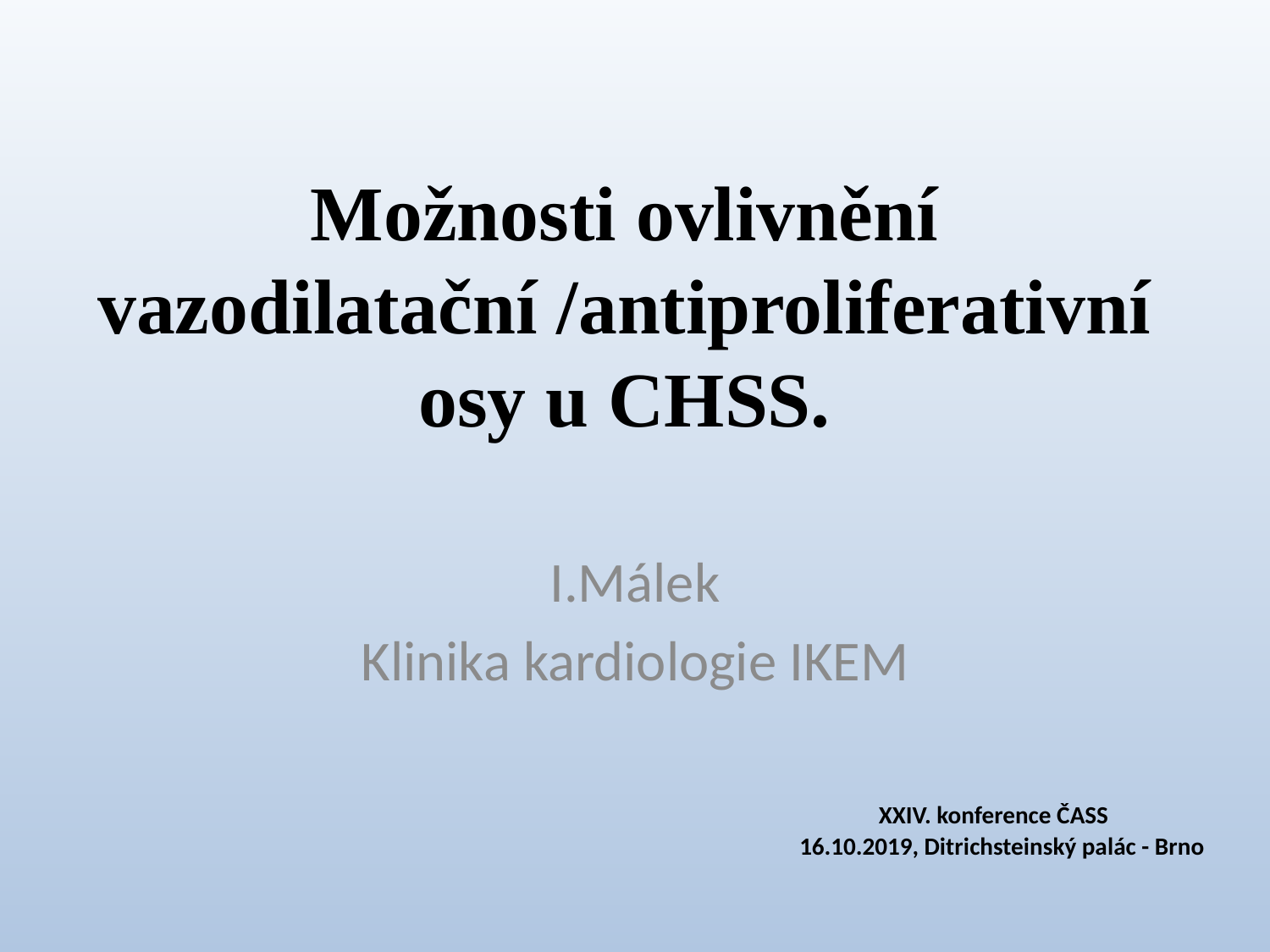

# Možnosti ovlivnění vazodilatační /antiproliferativní osy u CHSS.
I.Málek
Klinika kardiologie IKEM
              		 XXIV. konference ČASS
	          16.10.2019, Ditrichsteinský palác - Brno